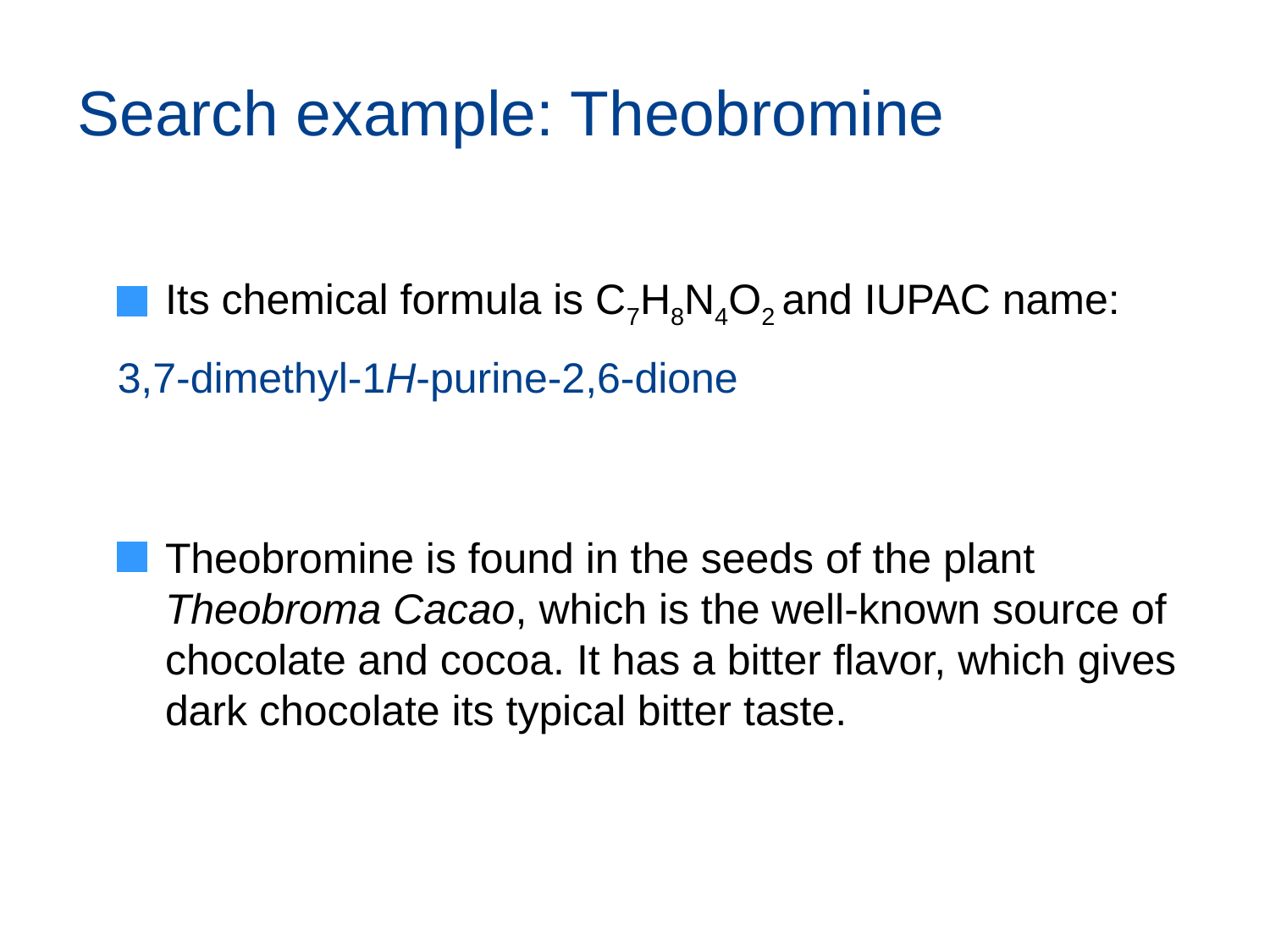

Search example: Theobromine
Its chemical formula is C7H8N4O2 and IUPAC name:
3,7-dimethyl-1H-purine-2,6-dione

Theobromine is found in the seeds of the plant Theobroma Cacao, which is the well-known source of chocolate and cocoa. It has a bitter flavor, which gives dark chocolate its typical bitter taste.